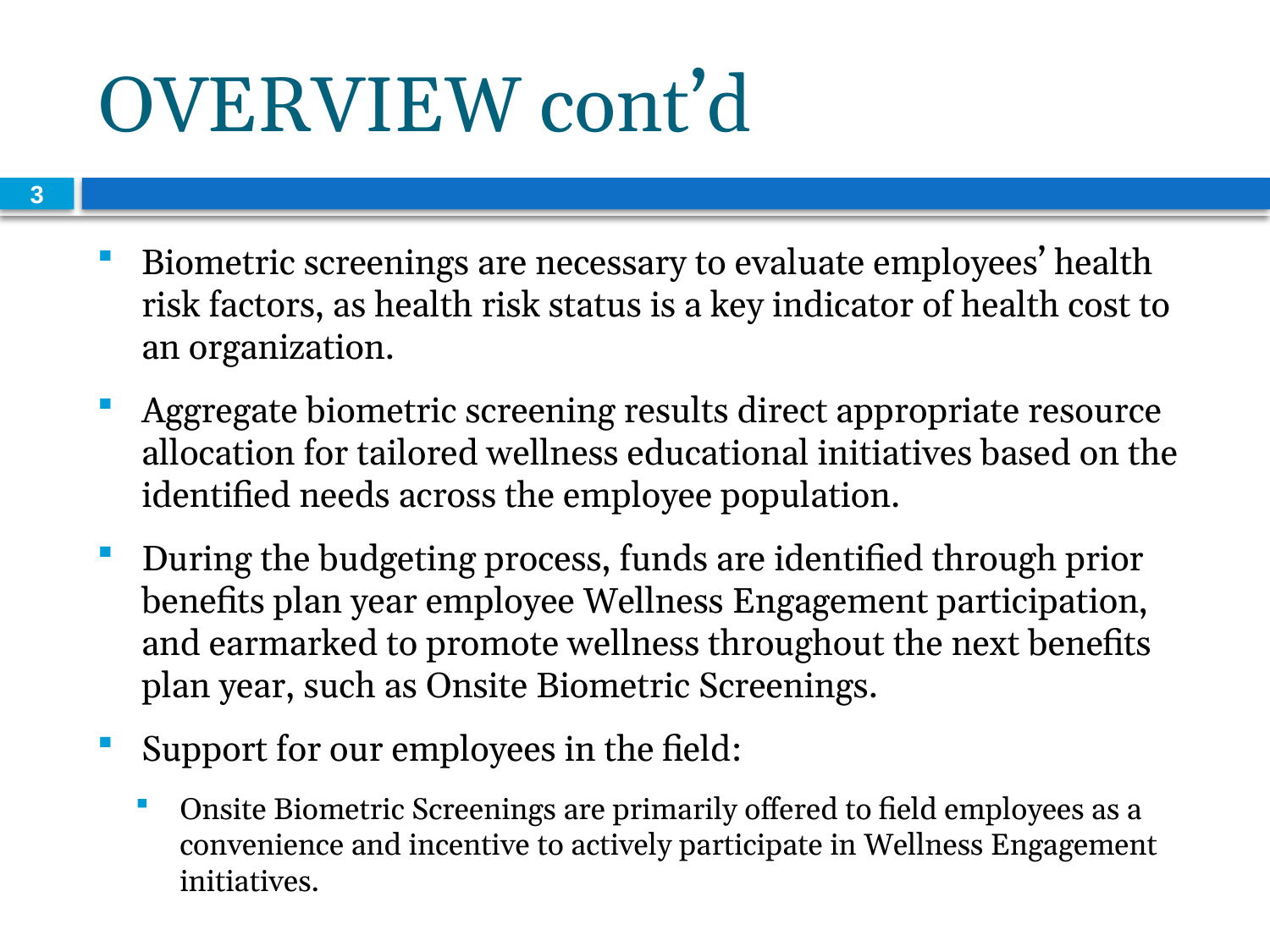

# OVERVIEW cont’d
3
Biometric screenings are necessary to evaluate employees’ health risk factors, as health risk status is a key indicator of health cost to an organization.
Aggregate biometric screening results direct appropriate resource allocation for tailored wellness educational initiatives based on the identified needs across the employee population.
During the budgeting process, funds are identified through prior benefits plan year employee Wellness Engagement participation, and earmarked to promote wellness throughout the next benefits plan year, such as Onsite Biometric Screenings.
Support for our employees in the field:
Onsite Biometric Screenings are primarily offered to field employees as a convenience and incentive to actively participate in Wellness Engagement initiatives.